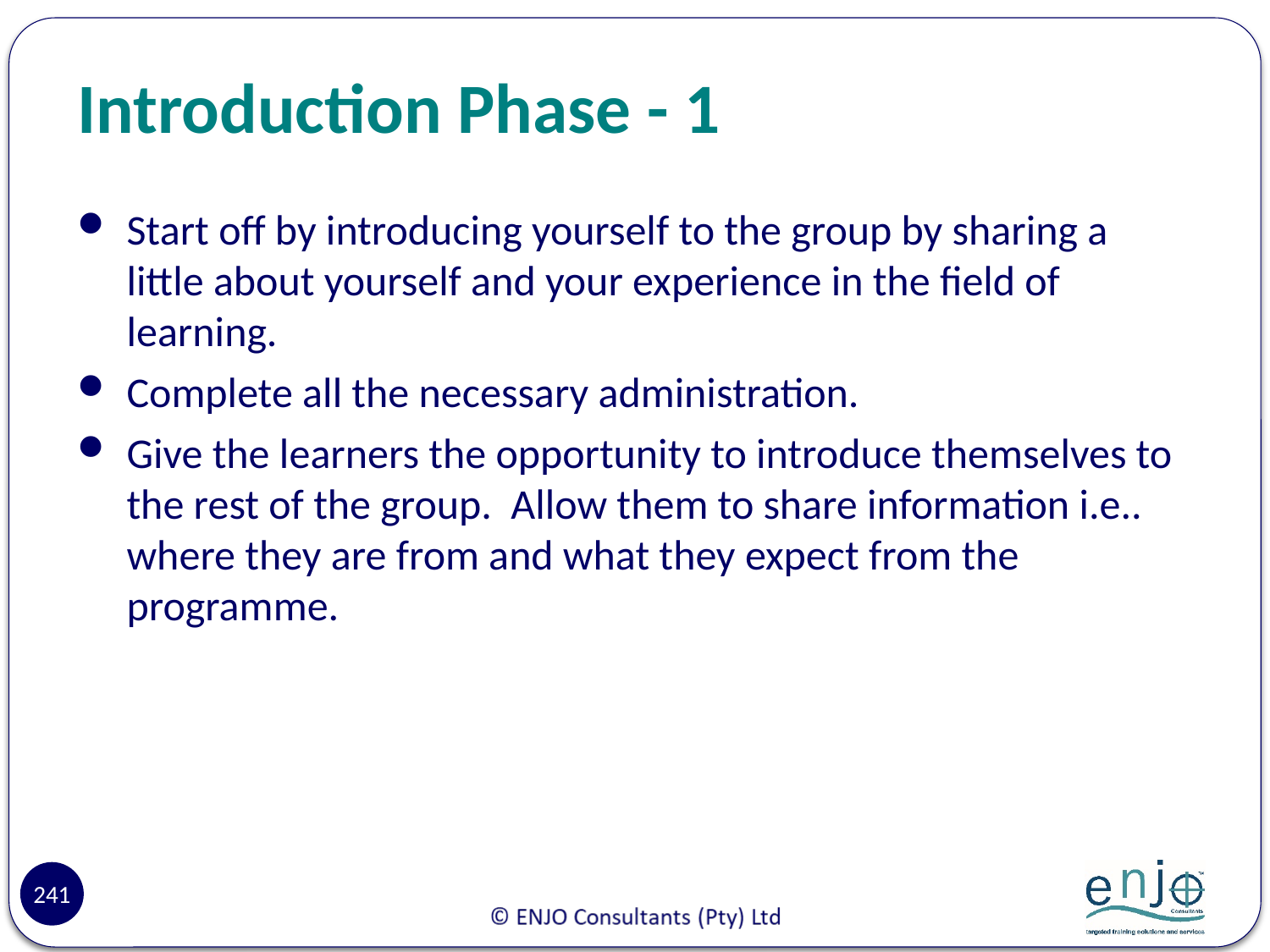

# Introduction Phase - 1
Start off by introducing yourself to the group by sharing a little about yourself and your experience in the field of learning.
Complete all the necessary administration.
Give the learners the opportunity to introduce themselves to the rest of the group.  Allow them to share information i.e.. where they are from and what they expect from the programme.
241